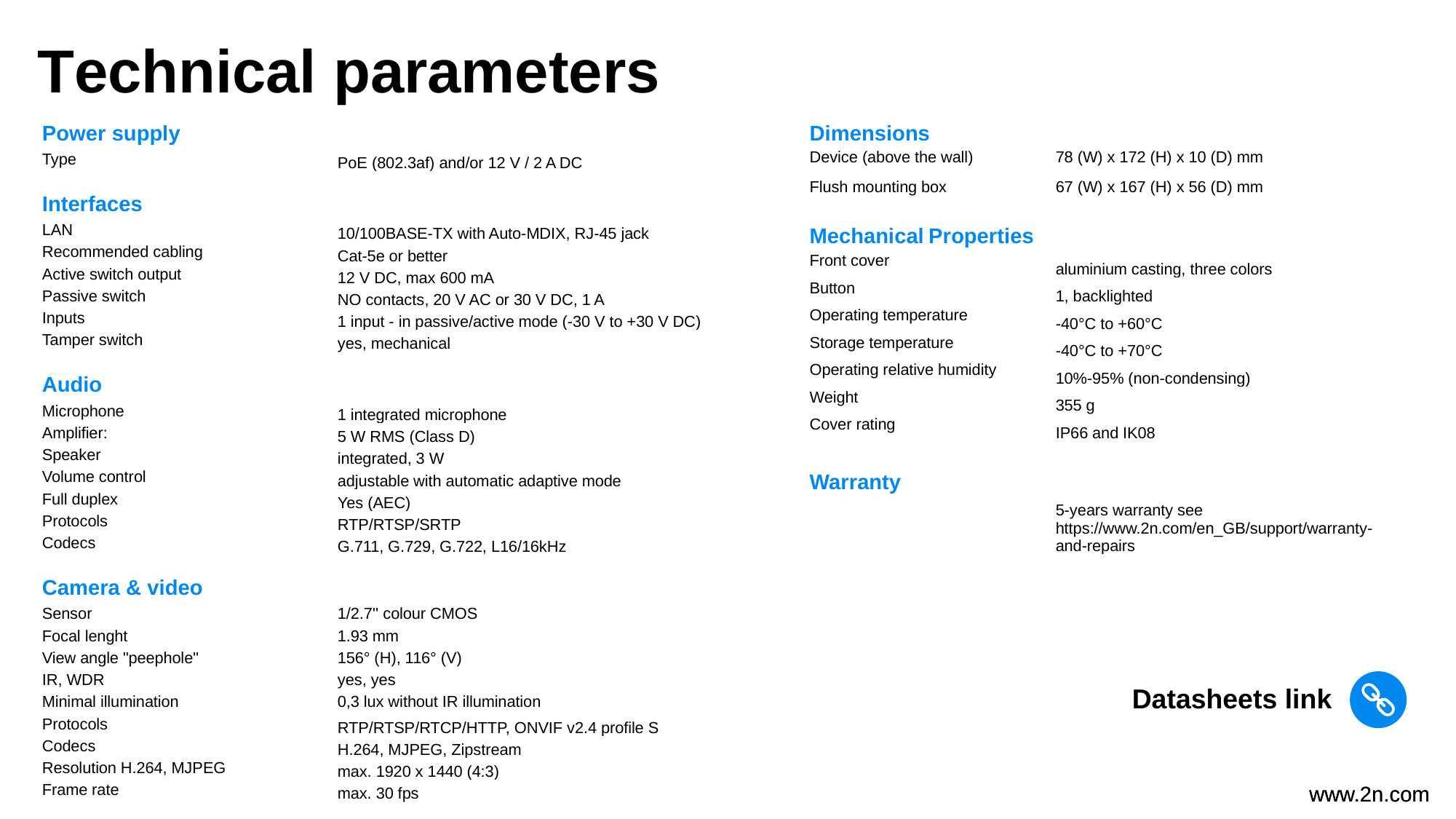

# Technical parameters
| Power supply |  |
| --- | --- |
| Type | PoE (802.3af) and/or 12 V / 2 A DC |
|  |  |
| Interfaces |  |
| LAN | 10/100BASE-TX with Auto-MDIX, RJ-45 jack |
| Recommended cabling | Cat-5e or better |
| Active switch output | 12 V DC, max 600 mA |
| Passive switch | NO contacts, 20 V AC or 30 V DC, 1 A |
| Inputs | 1 input - in passive/active mode (-30 V to +30 V DC) |
| Tamper switch | yes, mechanical |
|  |  |
| Audio |  |
| Microphone | 1 integrated microphone |
| Amplifier: | 5 W RMS (Class D) |
| Speaker | integrated, 3 W |
| Volume control | adjustable with automatic adaptive mode |
| Full duplex | Yes (AEC) |
| Protocols | RTP/RTSP/SRTP |
| Codecs | G.711, G.729, G.722, L16/16kHz |
|  |  |
| Camera & video |  |
| Sensor | 1/2.7'' colour CMOS |
| Focal lenght | 1.93 mm |
| View angle "peephole" | 156° (H), 116° (V) |
| IR, WDR | yes, yes |
| Minimal illumination | 0,3 lux without IR illumination |
| Protocols | RTP/RTSP/RTCP/HTTP, ONVIF v2.4 profile S |
| Codecs | H.264, MJPEG, Zipstream |
| Resolution H.264, MJPEG | max. 1920 x 1440 (4:3) |
| Frame rate | max. 30 fps |
| Dimensions |  |
| --- | --- |
| Device (above the wall) | 78 (W) x 172 (H) x 10 (D) mm |
| Flush mounting box | 67 (W) x 167 (H) x 56 (D) mm |
|  |  |
| Mechanical Properties |  |
| Front cover | aluminium casting, three colors |
| Button | 1, backlighted |
| Operating temperature | -40°C to +60°C |
| Storage temperature | -40°C to +70°C |
| Operating relative humidity | 10%-95% (non-condensing) |
| Weight | 355 g |
| Cover rating | IP66 and IK08 |
|  |  |
| Warranty |  |
|  | 5-years warranty see https://www.2n.com/en\_GB/support/warranty-and-repairs |

Datasheets link